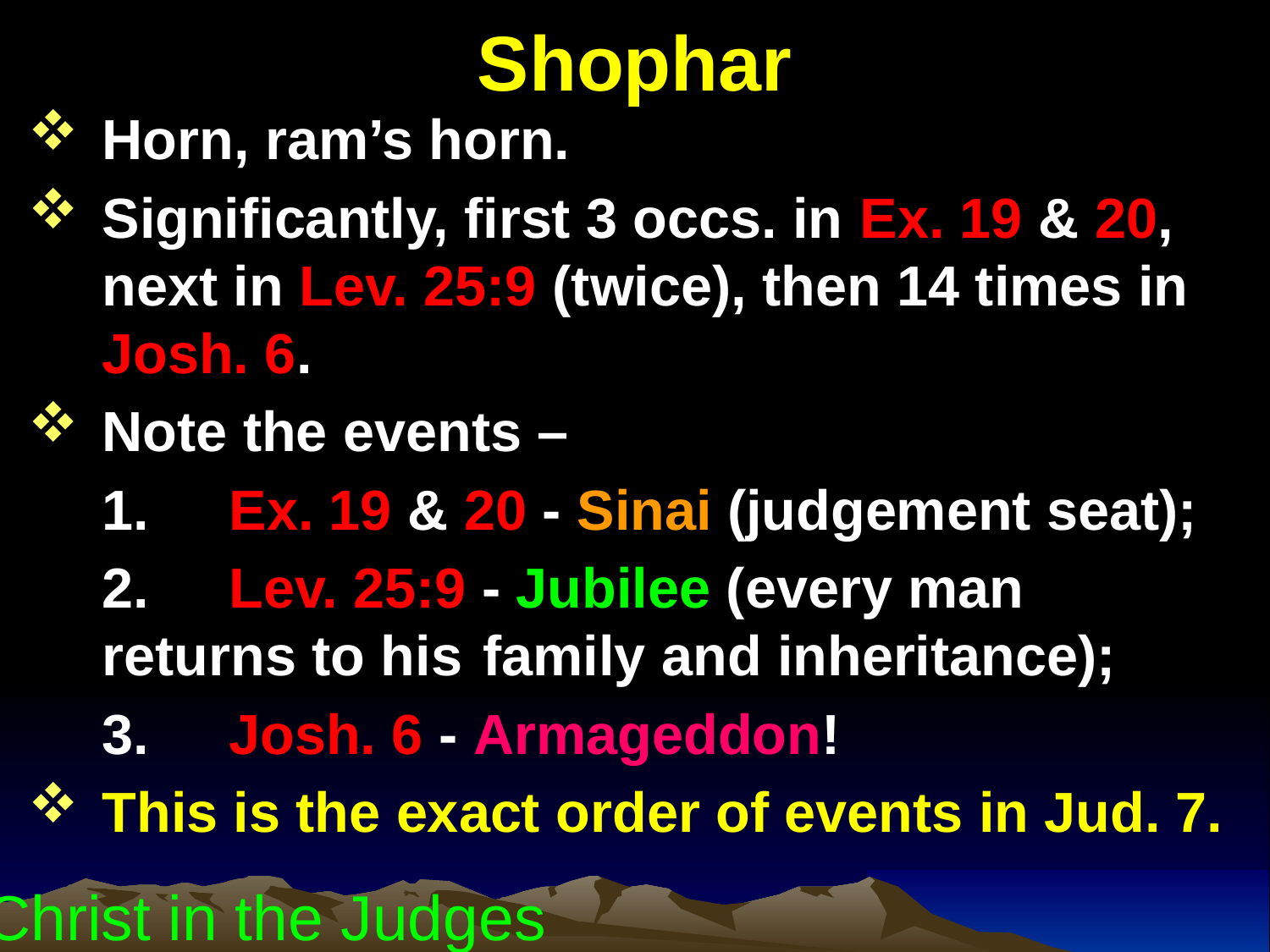

# Shophar
Horn, ram’s horn.
Significantly, first 3 occs. in Ex. 19 & 20, next in Lev. 25:9 (twice), then 14 times in Josh. 6.
Note the events –
	1.	Ex. 19 & 20 - Sinai (judgement seat);
	2.	Lev. 25:9 - Jubilee (every man returns to his 	family and inheritance);
	3.	Josh. 6 - Armageddon!
This is the exact order of events in Jud. 7.
Christ in the Judges